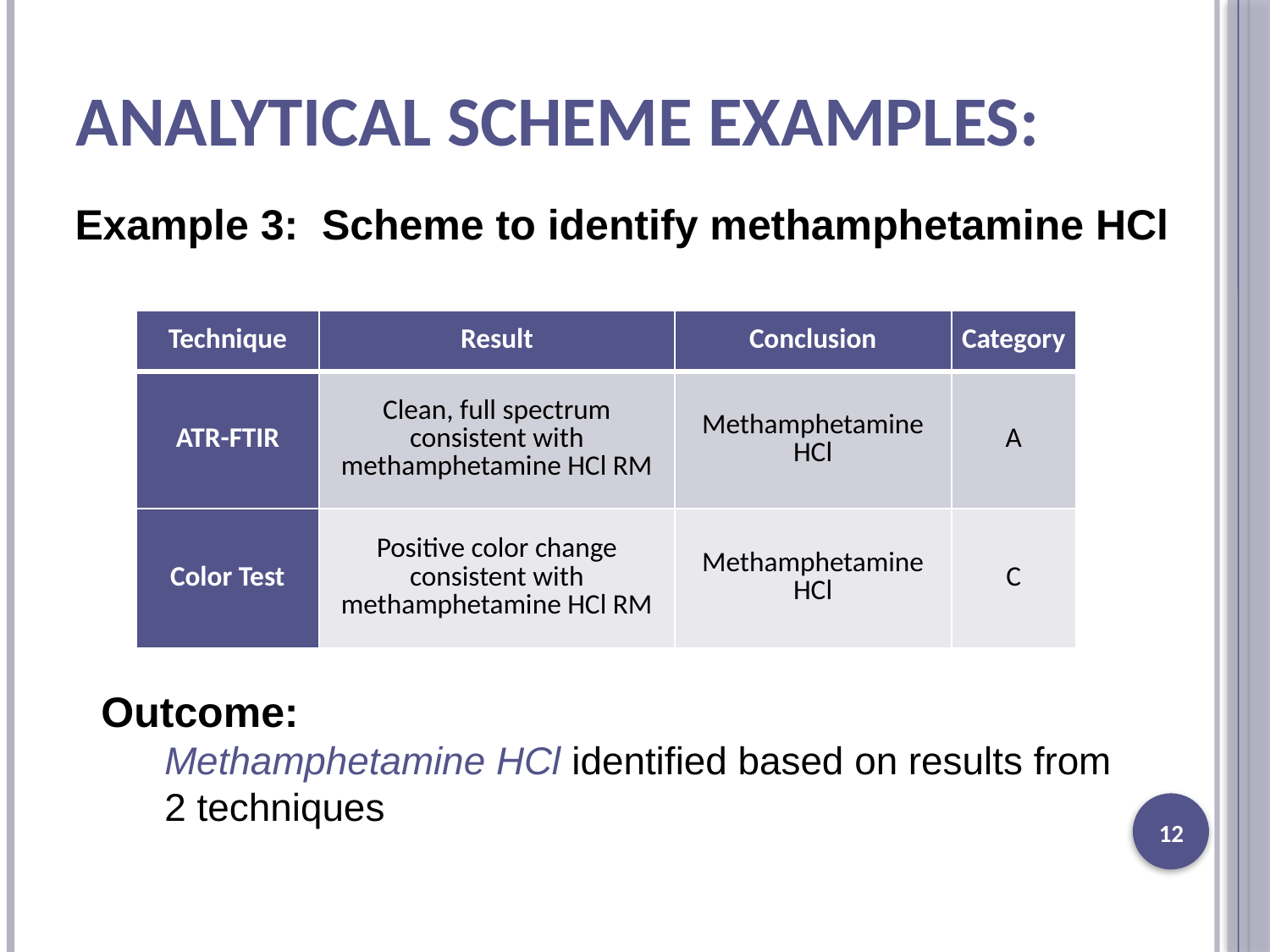

# Analytical Scheme Examples:
Example 3:  Scheme to identify methamphetamine HCl
| Technique | Result | Conclusion | Category |
| --- | --- | --- | --- |
| ATR-FTIR | Clean, full spectrum consistent with methamphetamine HCl RM | Methamphetamine HCl | A |
| Color Test | Positive color change consistent with methamphetamine HCl RM | Methamphetamine HCl | C |
Outcome:
Methamphetamine HCl identified based on results from 2 techniques
12